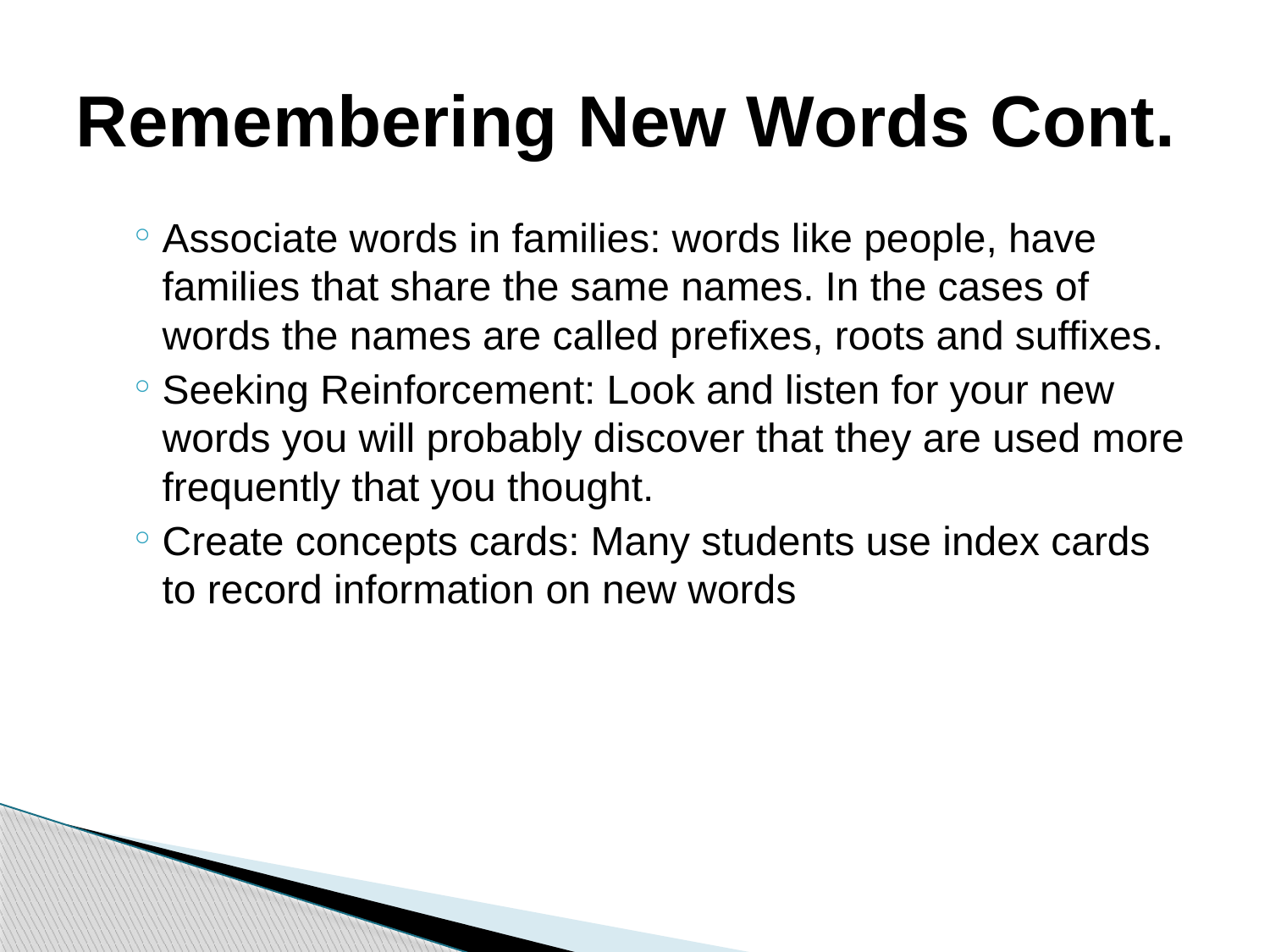

# Remembering New Words Cont.
Associate words in families: words like people, have families that share the same names. In the cases of words the names are called prefixes, roots and suffixes.
Seeking Reinforcement: Look and listen for your new words you will probably discover that they are used more frequently that you thought.
Create concepts cards: Many students use index cards to record information on new words